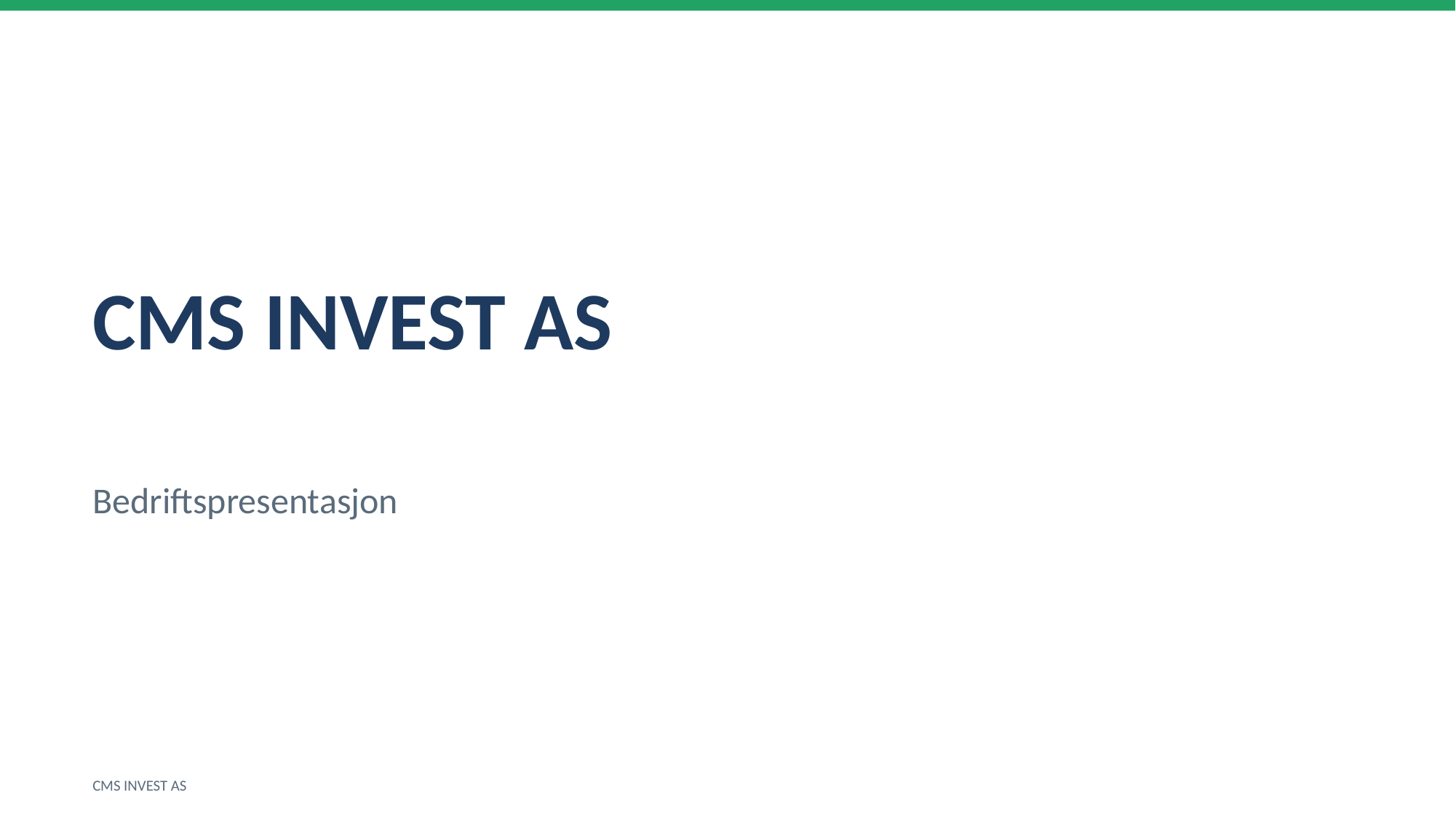

CMS INVEST AS
Bedriftspresentasjon
CMS INVEST AS